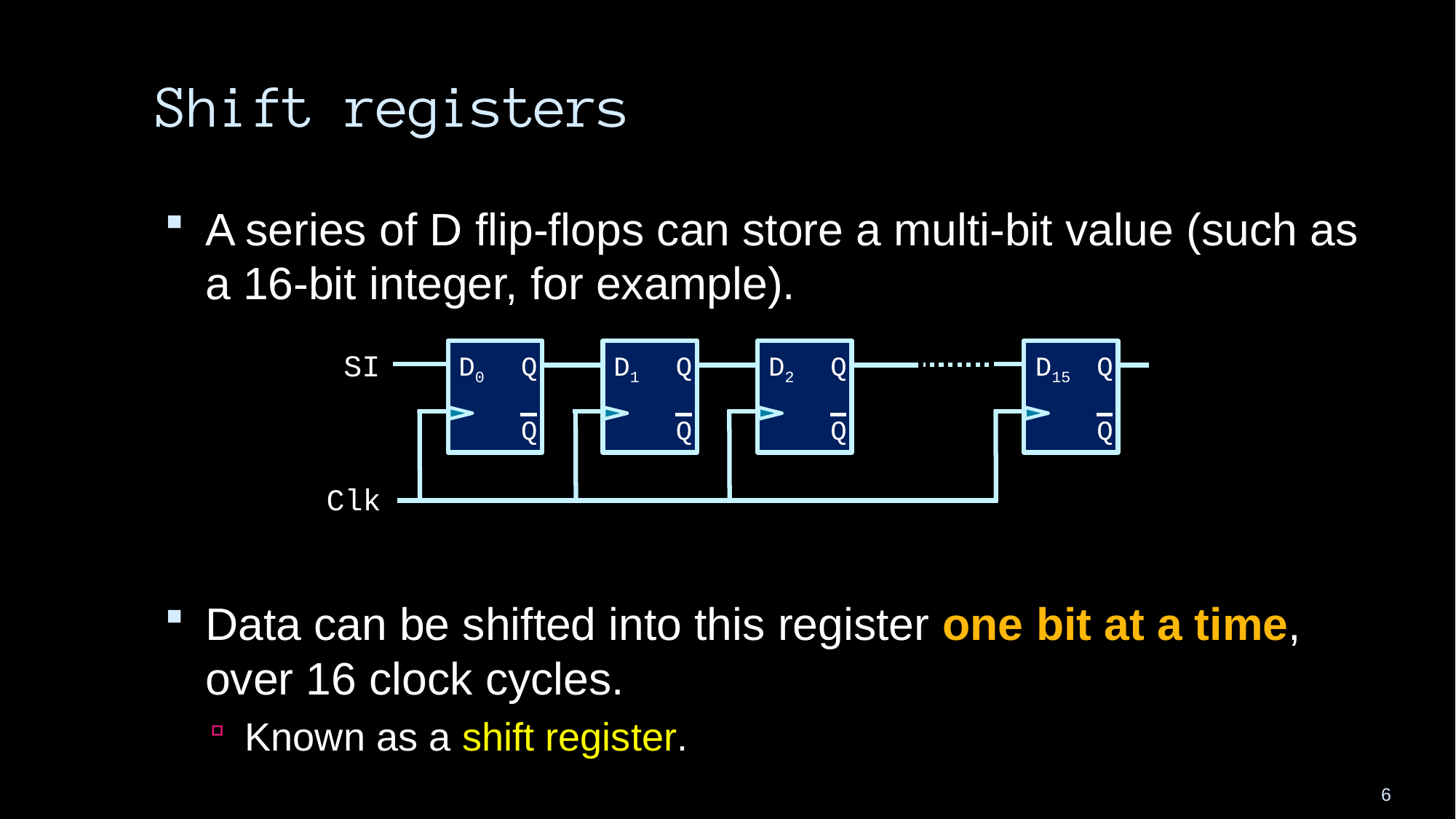

# Shift registers
A series of D flip-flops can store a multi-bit value (such as a 16-bit integer, for example).

Data can be shifted into this register one bit at a time, over 16 clock cycles.
Known as a shift register.

 SI

 D0
 Q

 Q

 D1
 Q

 Q

 D2
 Q

 Q

 D15
 Q

 Q
 Clk
6